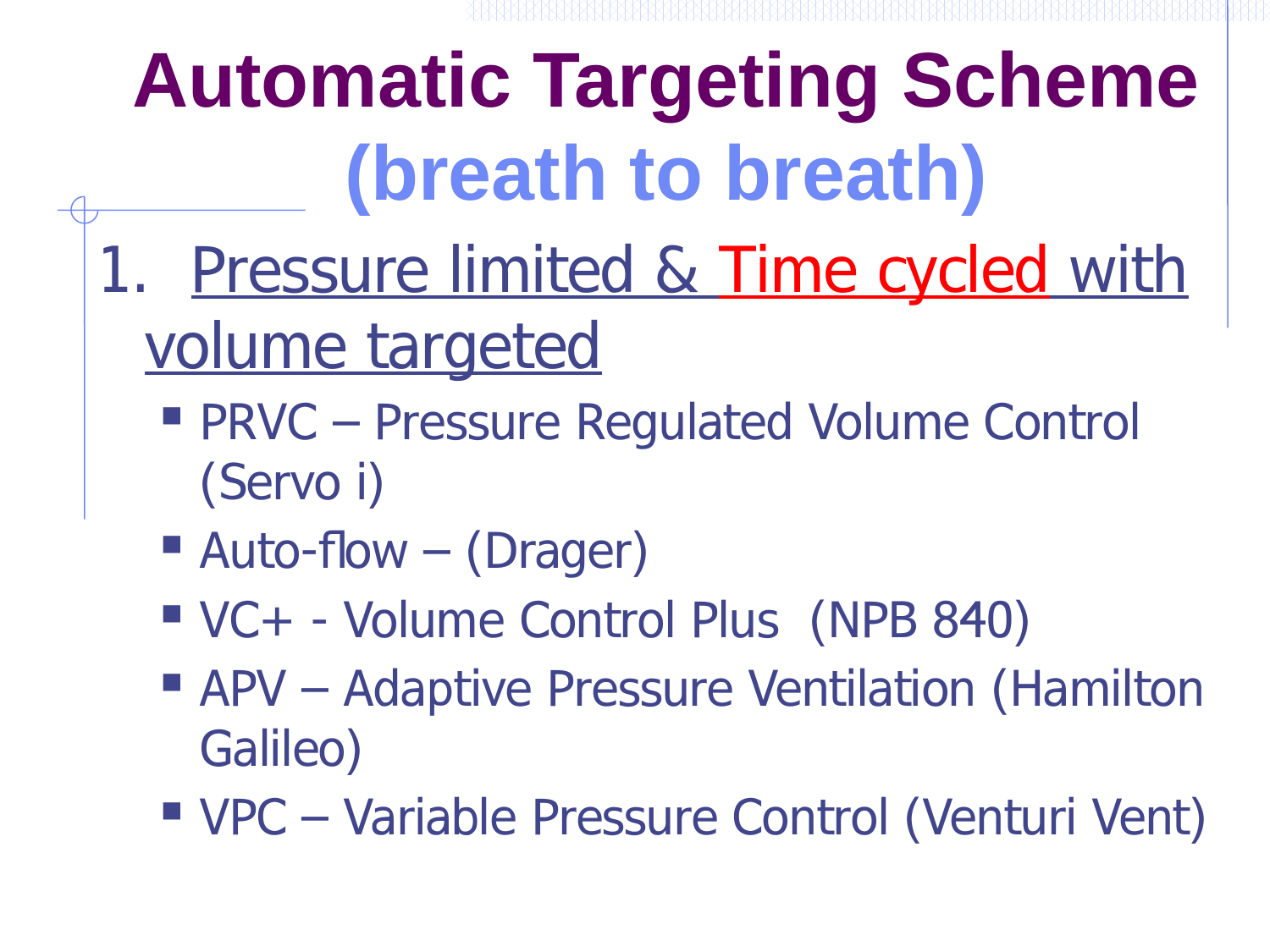

# Automatic Targeting Scheme (breath to breath)
1.  Pressure limited & Time cycled with volume targeted
PRVC – Pressure Regulated Volume Control (Servo i)
Auto-flow – (Drager)
VC+ - Volume Control Plus  (NPB 840)
APV – Adaptive Pressure Ventilation (Hamilton Galileo)
VPC – Variable Pressure Control (Venturi Vent)